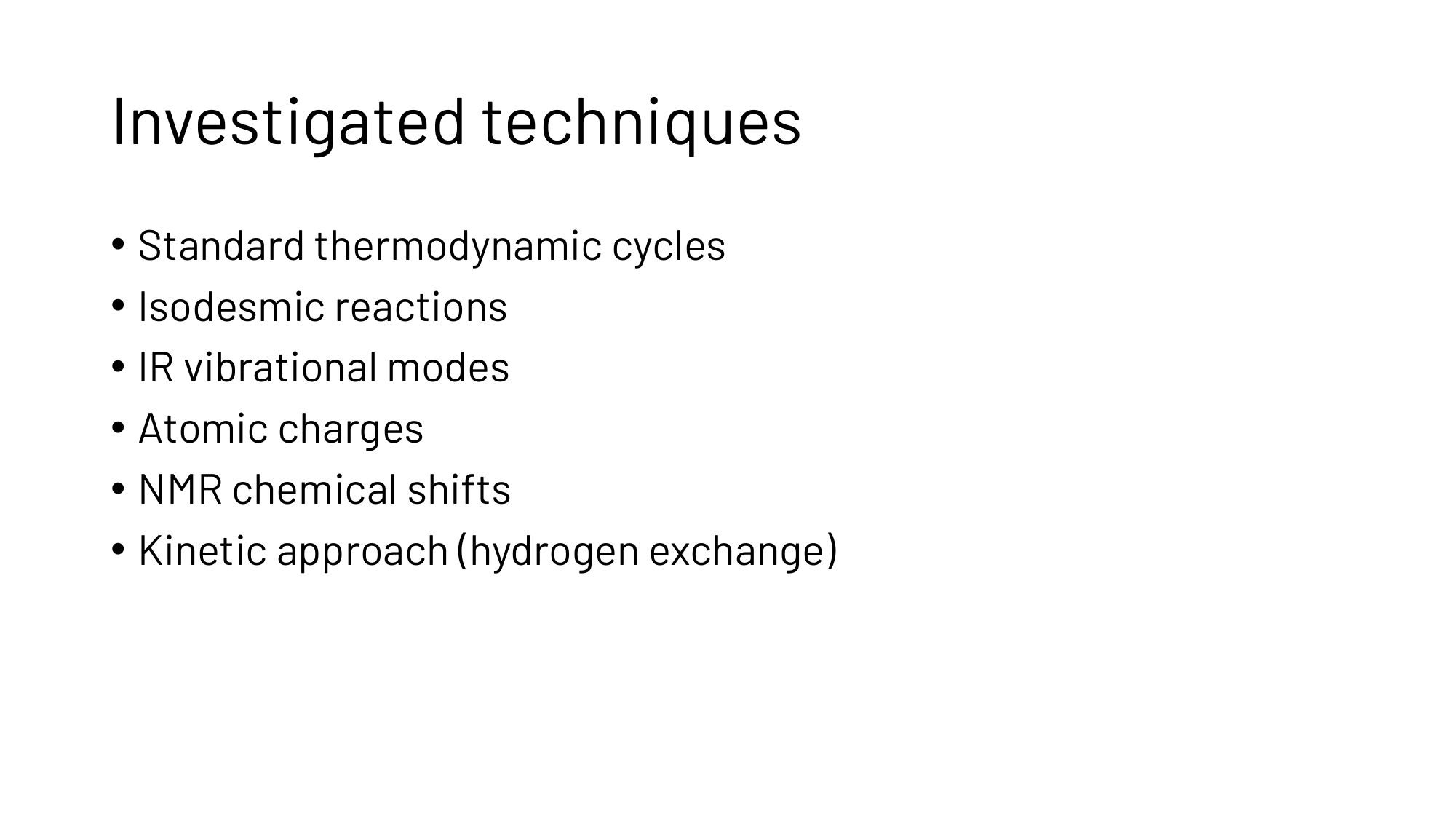

# Investigated techniques
Standard thermodynamic cycles
Isodesmic reactions
IR vibrational modes
Atomic charges
NMR chemical shifts
Kinetic approach (hydrogen exchange)